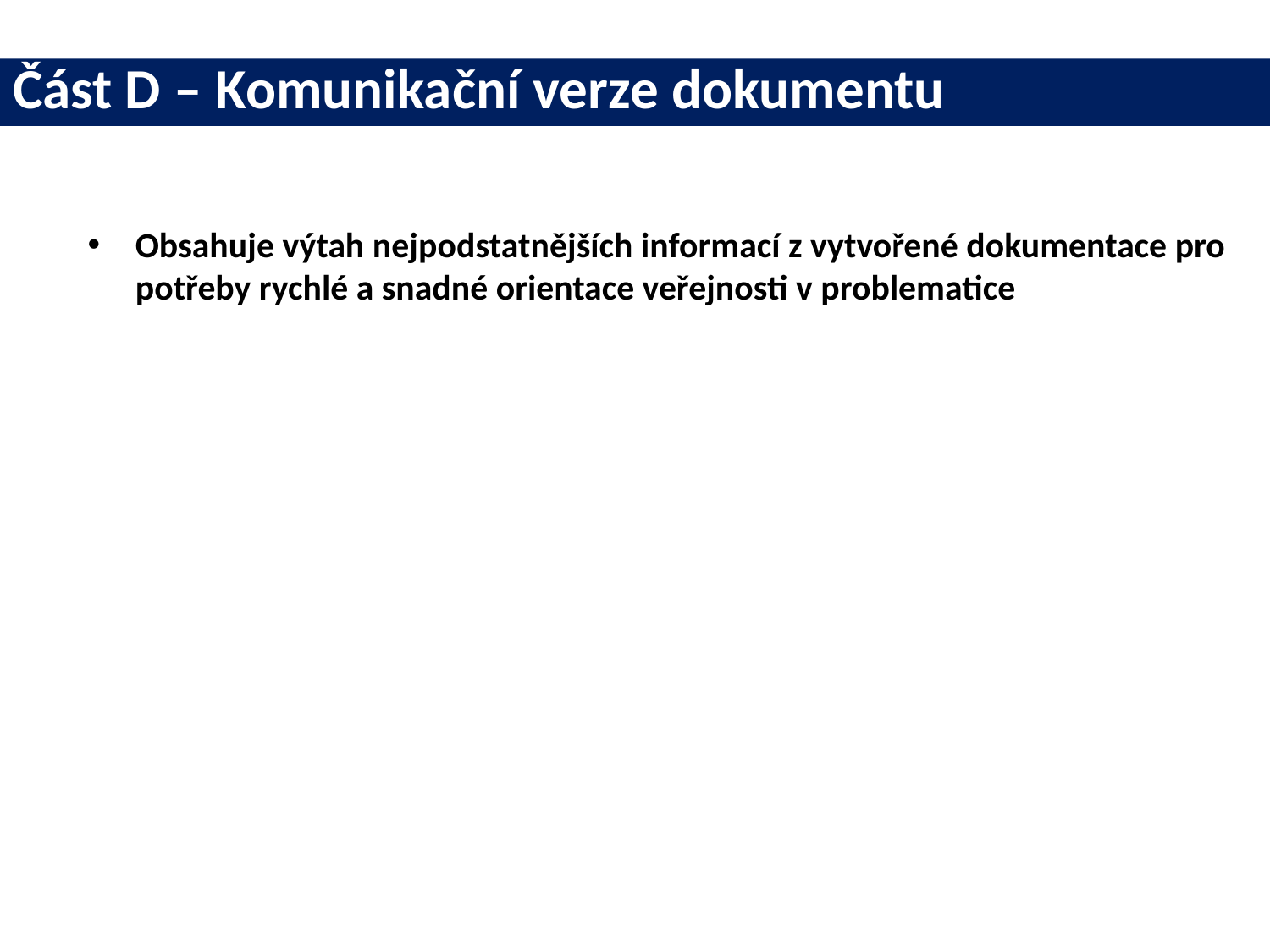

# Část D – Komunikační verze dokumentu
Obsahuje výtah nejpodstatnějších informací z vytvořené dokumentace pro potřeby rychlé a snadné orientace veřejnosti v problematice